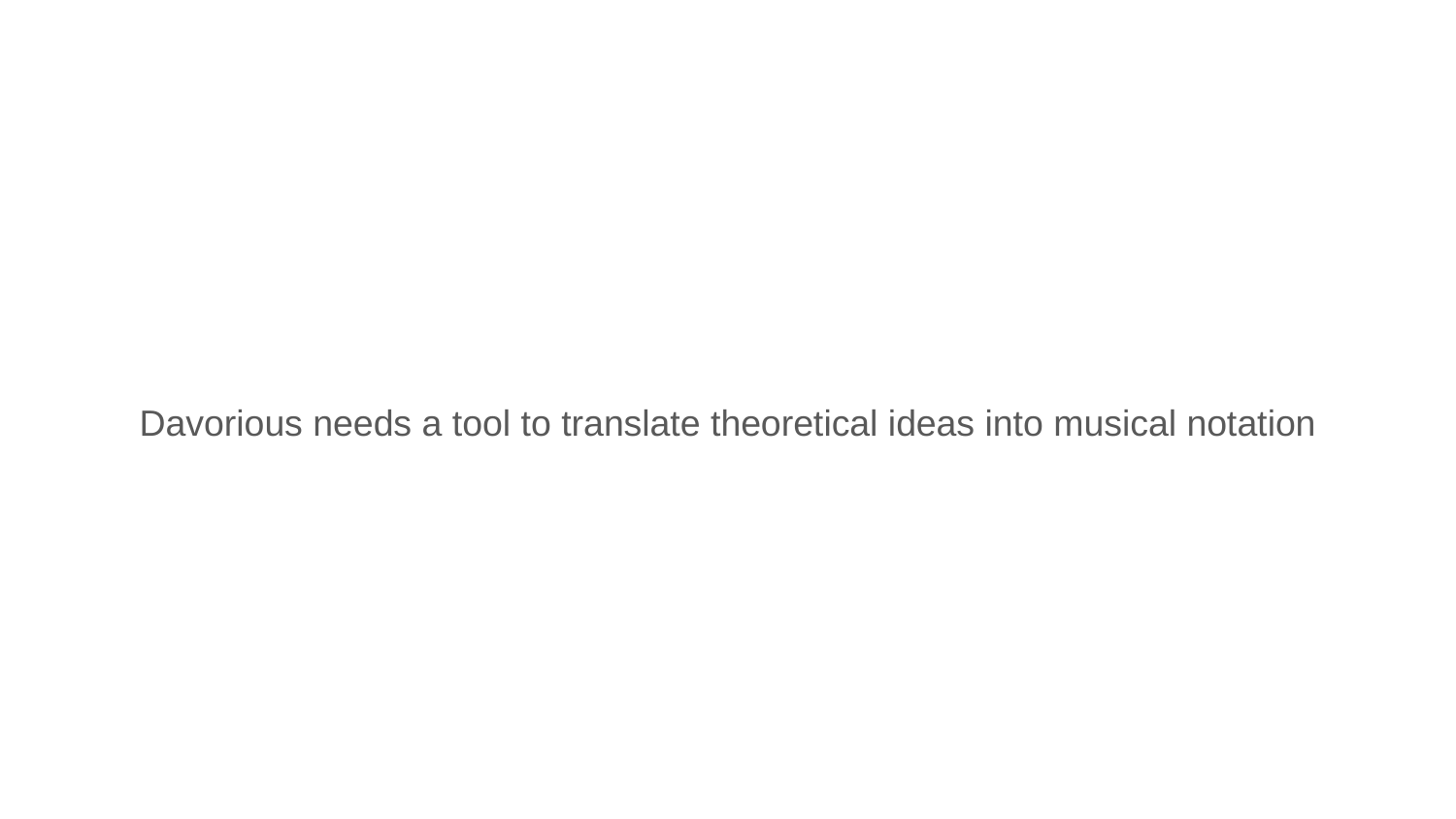

Davorious needs a tool to translate theoretical ideas into musical notation